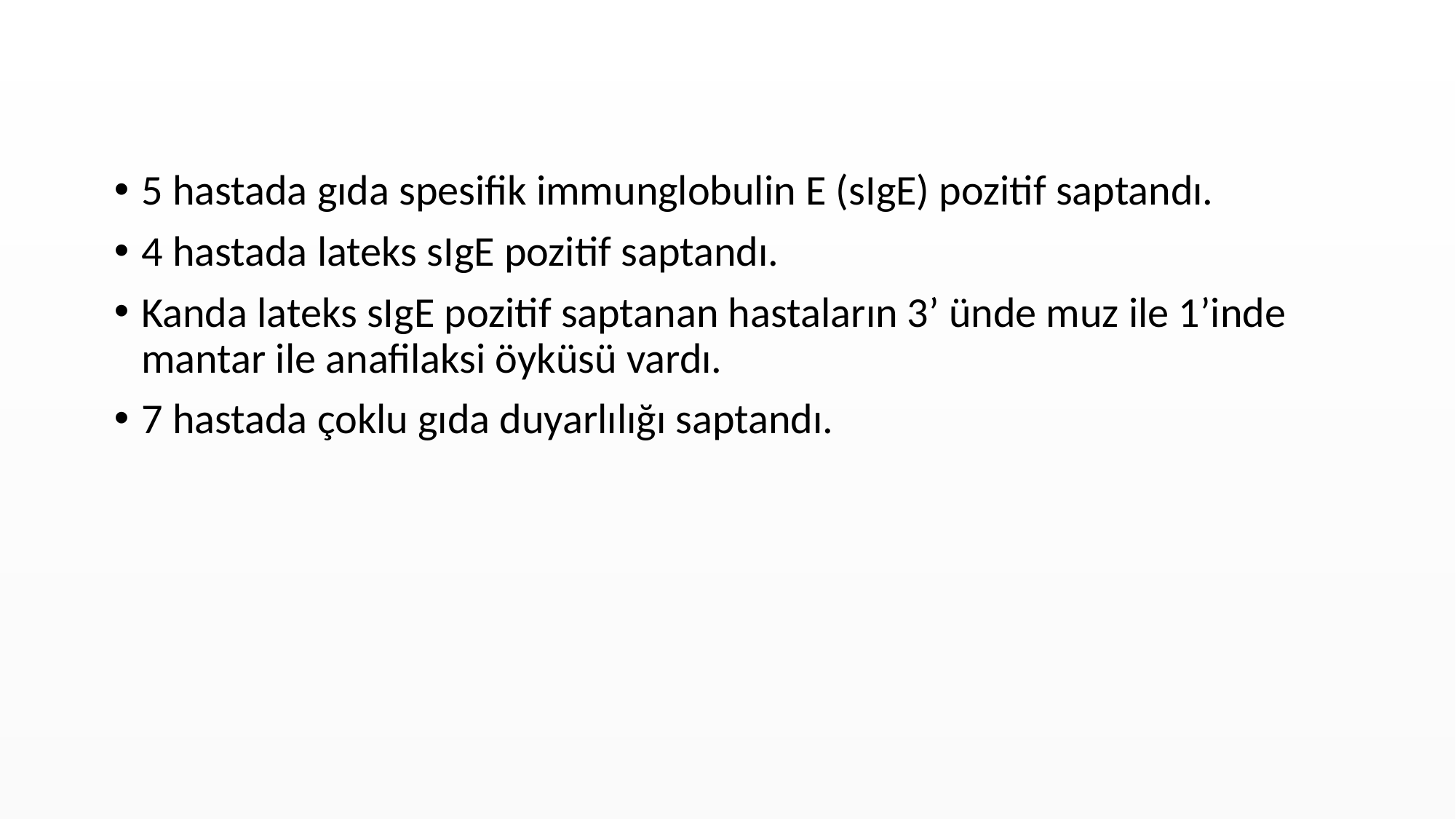

5 hastada gıda spesifik immunglobulin E (sIgE) pozitif saptandı.
4 hastada lateks sIgE pozitif saptandı.
Kanda lateks sIgE pozitif saptanan hastaların 3’ ünde muz ile 1’inde mantar ile anafilaksi öyküsü vardı.
7 hastada çoklu gıda duyarlılığı saptandı.